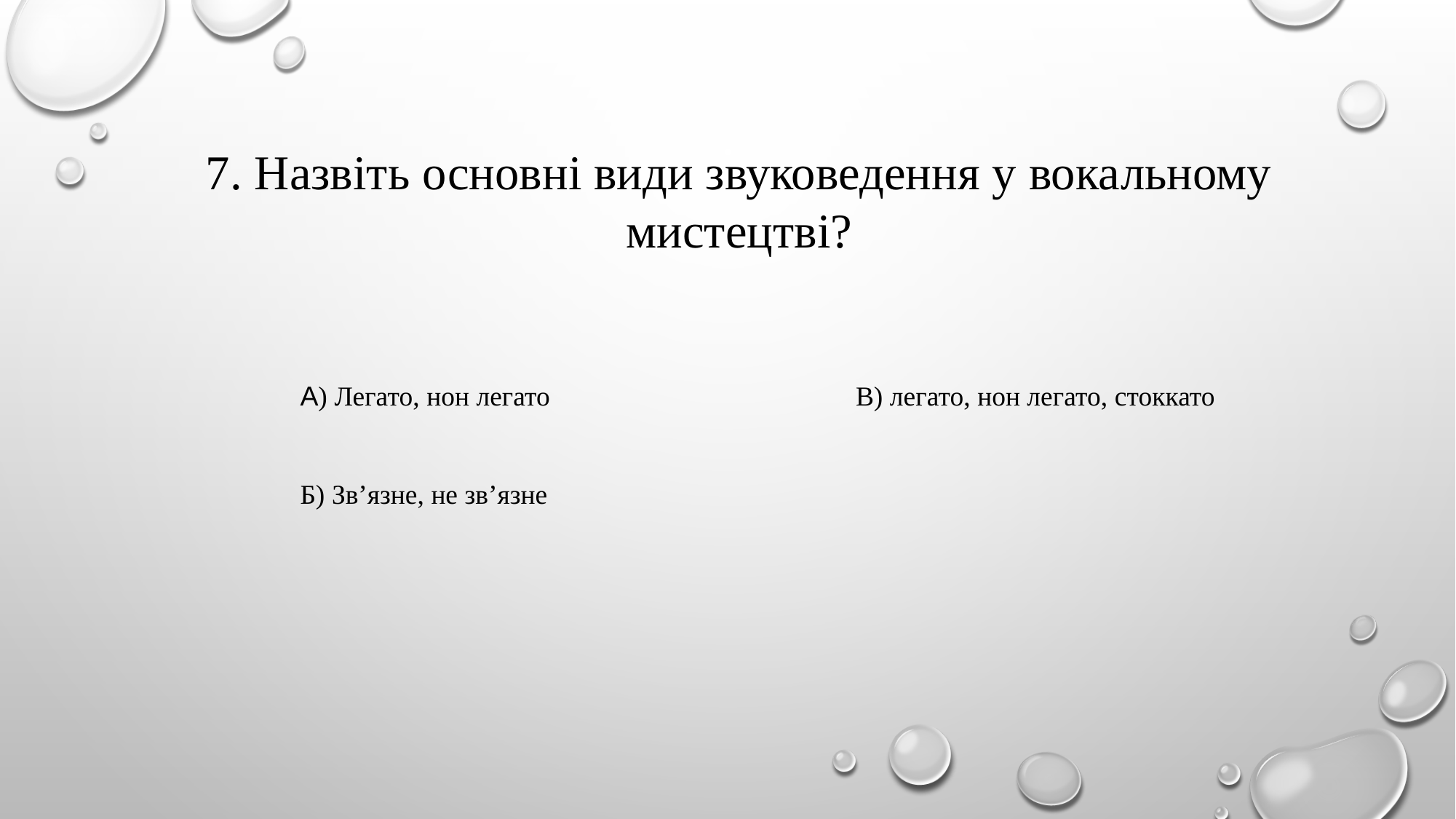

7. Назвіть основні види звуковедення у вокальному мистецтві?
А) Легато, нон легато

Б) Зв’язне, не зв’язне
В) легато, нон легато, стоккато